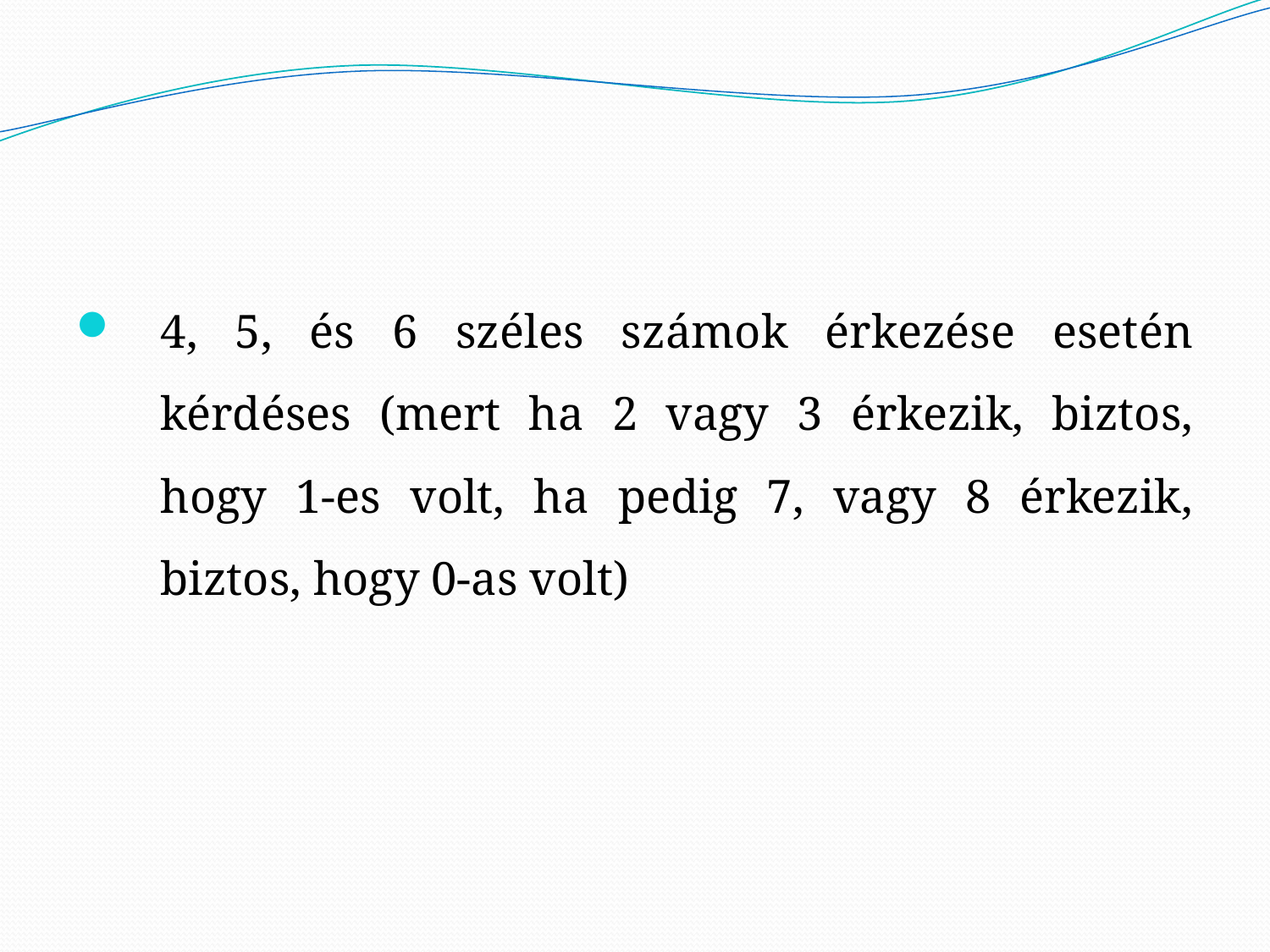

#
4, 5, és 6 széles számok érkezése esetén kérdéses (mert ha 2 vagy 3 érkezik, biztos, hogy 1-es volt, ha pedig 7, vagy 8 érkezik, biztos, hogy 0-as volt)